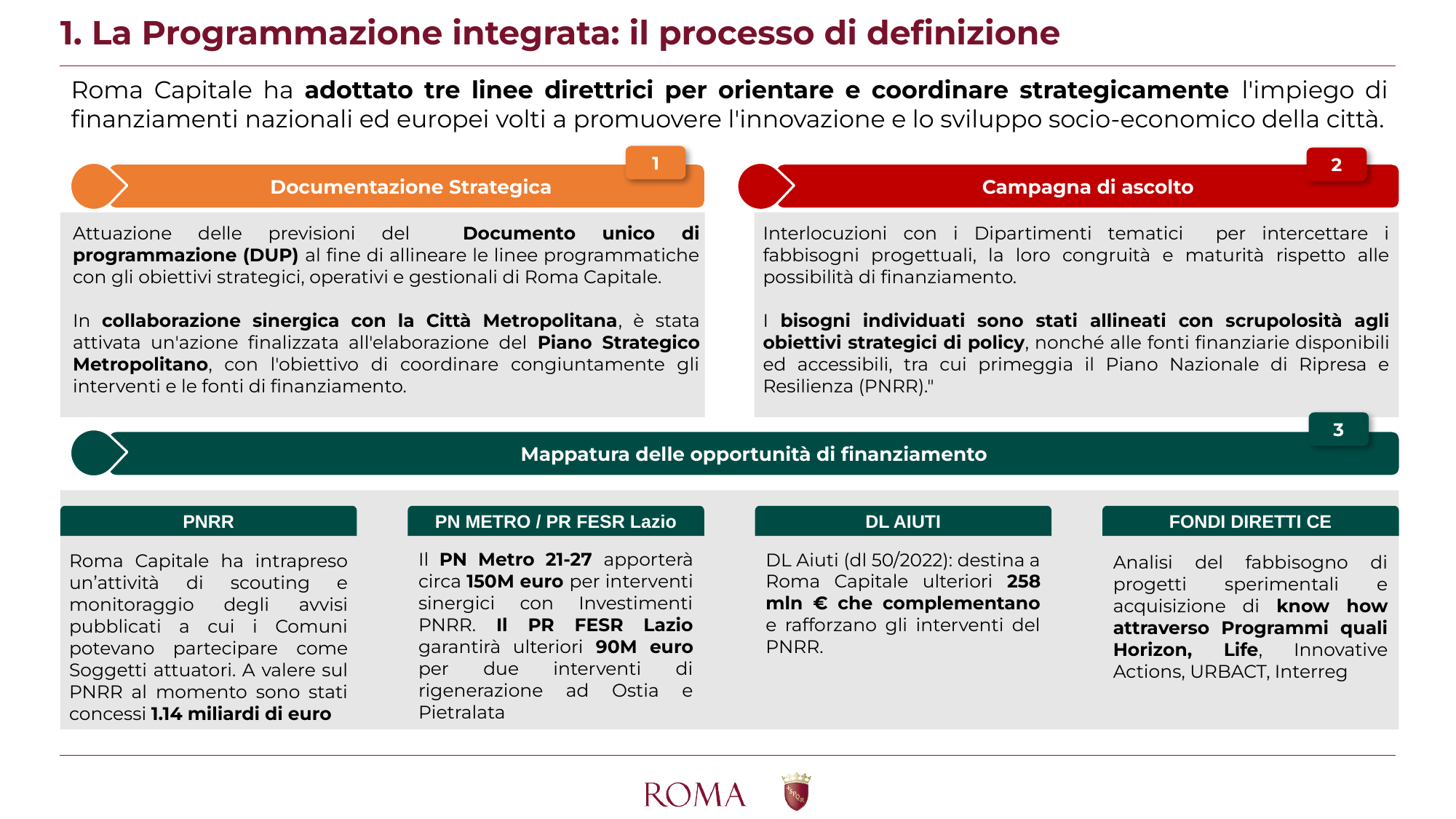

1. La Programmazione integrata: il processo di definizione
Roma Capitale ha adottato tre linee direttrici per orientare e coordinare strategicamente l'impiego di finanziamenti nazionali ed europei volti a promuovere l'innovazione e lo sviluppo socio-economico della città.
1
2

Documentazione Strategica
Campagna di ascolto

Attuazione delle previsioni del  Documento unico di programmazione (DUP) al fine di allineare le linee programmatiche con gli obiettivi strategici, operativi e gestionali di Roma Capitale.

In collaborazione sinergica con la Città Metropolitana, è stata attivata un'azione finalizzata all'elaborazione del Piano Strategico Metropolitano, con l'obiettivo di coordinare congiuntamente gli interventi e le fonti di finanziamento.
Interlocuzioni con i Dipartimenti tematici  per intercettare i fabbisogni progettuali, la loro congruità e maturità rispetto alle possibilità di finanziamento.

I bisogni individuati sono stati allineati con scrupolosità agli obiettivi strategici di policy, nonché alle fonti finanziarie disponibili ed accessibili, tra cui primeggia il Piano Nazionale di Ripresa e Resilienza (PNRR)."
3

 Mappatura delle opportunità di finanziamento

PNRR
PN METRO / PR FESR Lazio
DL AIUTI
FONDI DIRETTI CE
Il PN Metro 21-27 apporterà circa 150M euro per interventi sinergici con Investimenti PNRR. Il PR FESR Lazio garantirà ulteriori 90M euro per due interventi di rigenerazione ad Ostia e Pietralata
DL Aiuti (dl 50/2022): destina a Roma Capitale ulteriori 258 mln € che complementano e rafforzano gli interventi del PNRR.
Roma Capitale ha intrapreso un’attività di scouting e monitoraggio degli avvisi pubblicati a cui i Comuni potevano partecipare come Soggetti attuatori. A valere sul PNRR al momento sono stati concessi 1.14 miliardi di euro
Analisi del fabbisogno di progetti sperimentali e acquisizione di know how attraverso Programmi quali Horizon, Life, Innovative Actions, URBACT, Interreg